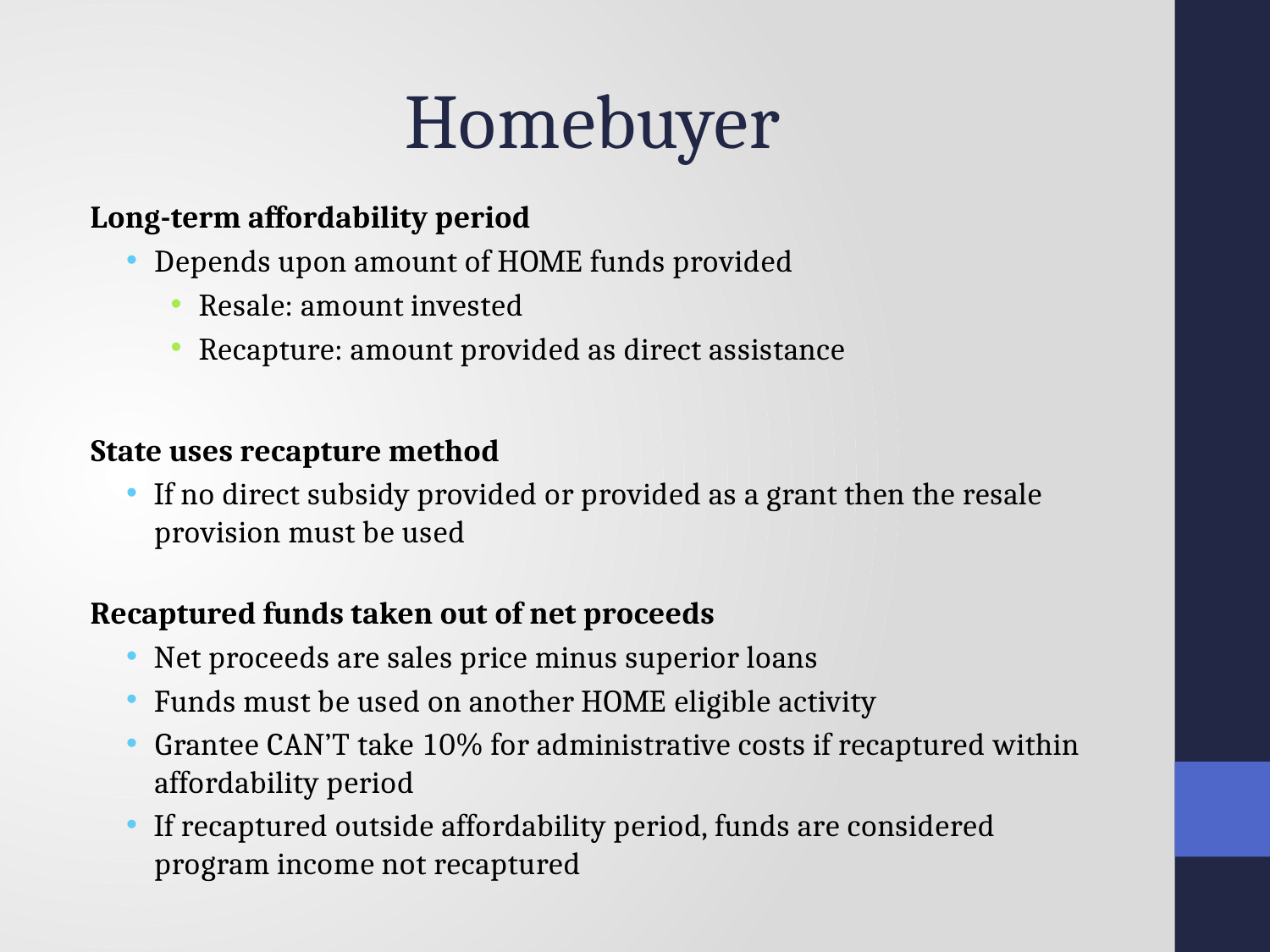

# Homebuyer
Long-term affordability period
Depends upon amount of HOME funds provided
Resale: amount invested
Recapture: amount provided as direct assistance

State uses recapture method
If no direct subsidy provided or provided as a grant then the resale provision must be used

Recaptured funds taken out of net proceeds
Net proceeds are sales price minus superior loans
Funds must be used on another HOME eligible activity
Grantee CAN’T take 10% for administrative costs if recaptured within affordability period
If recaptured outside affordability period, funds are considered program income not recaptured